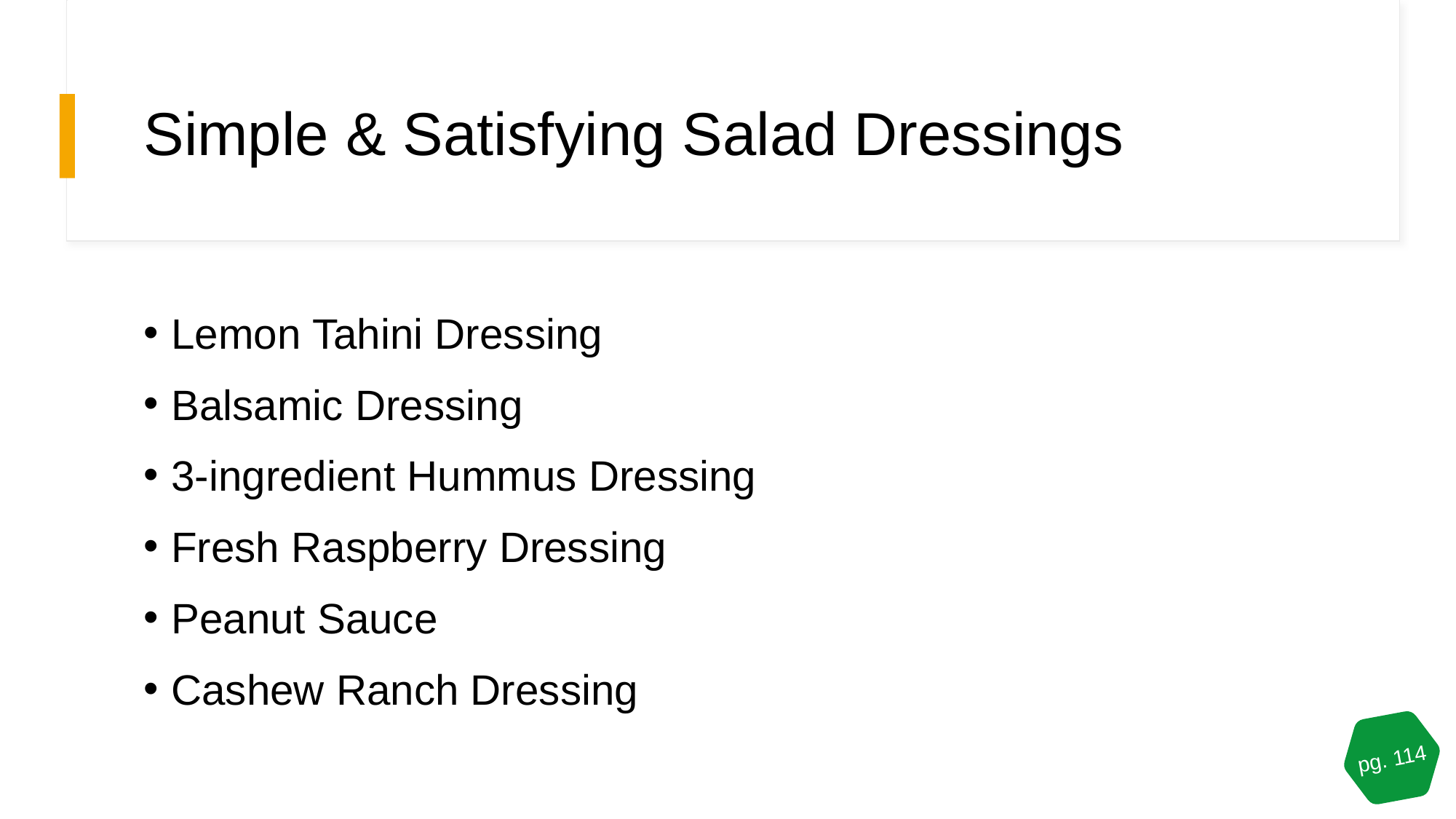

# Simple & Satisfying Salad Dressings
Lemon Tahini Dressing
Balsamic Dressing
3-ingredient Hummus Dressing
Fresh Raspberry Dressing
Peanut Sauce
Cashew Ranch Dressing
pg. 114